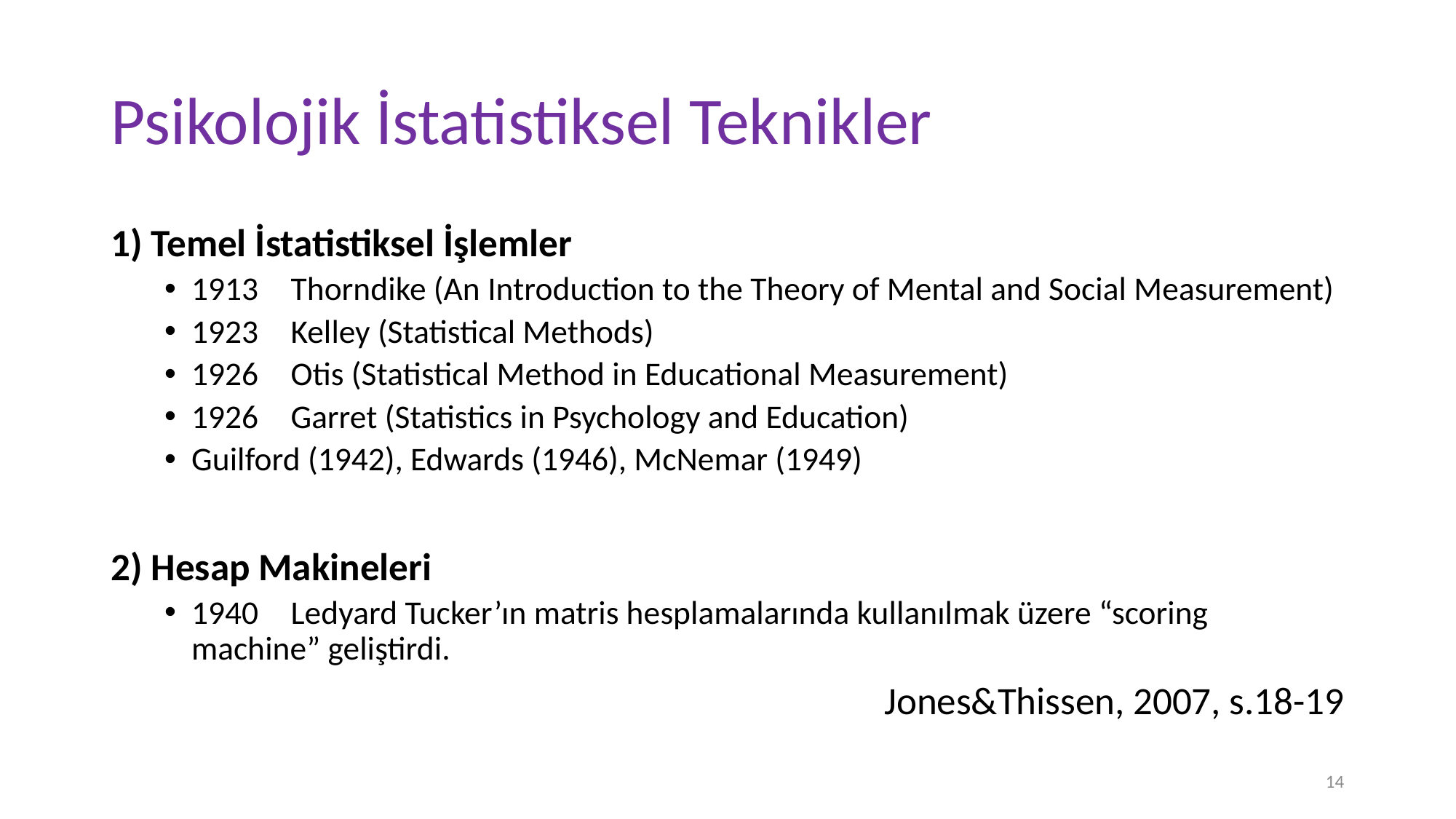

# Psikolojik İstatistiksel Teknikler
1) Temel İstatistiksel İşlemler
1913	Thorndike (An Introduction to the Theory of Mental and Social Measurement)
1923	Kelley (Statistical Methods)
1926	Otis (Statistical Method in Educational Measurement)
1926	Garret (Statistics in Psychology and Education)
Guilford (1942), Edwards (1946), McNemar (1949)

2) Hesap Makineleri
1940	Ledyard Tucker’ın matris hesplamalarında kullanılmak üzere “scoring machine” geliştirdi.
Jones&Thissen, 2007, s.18-19

14